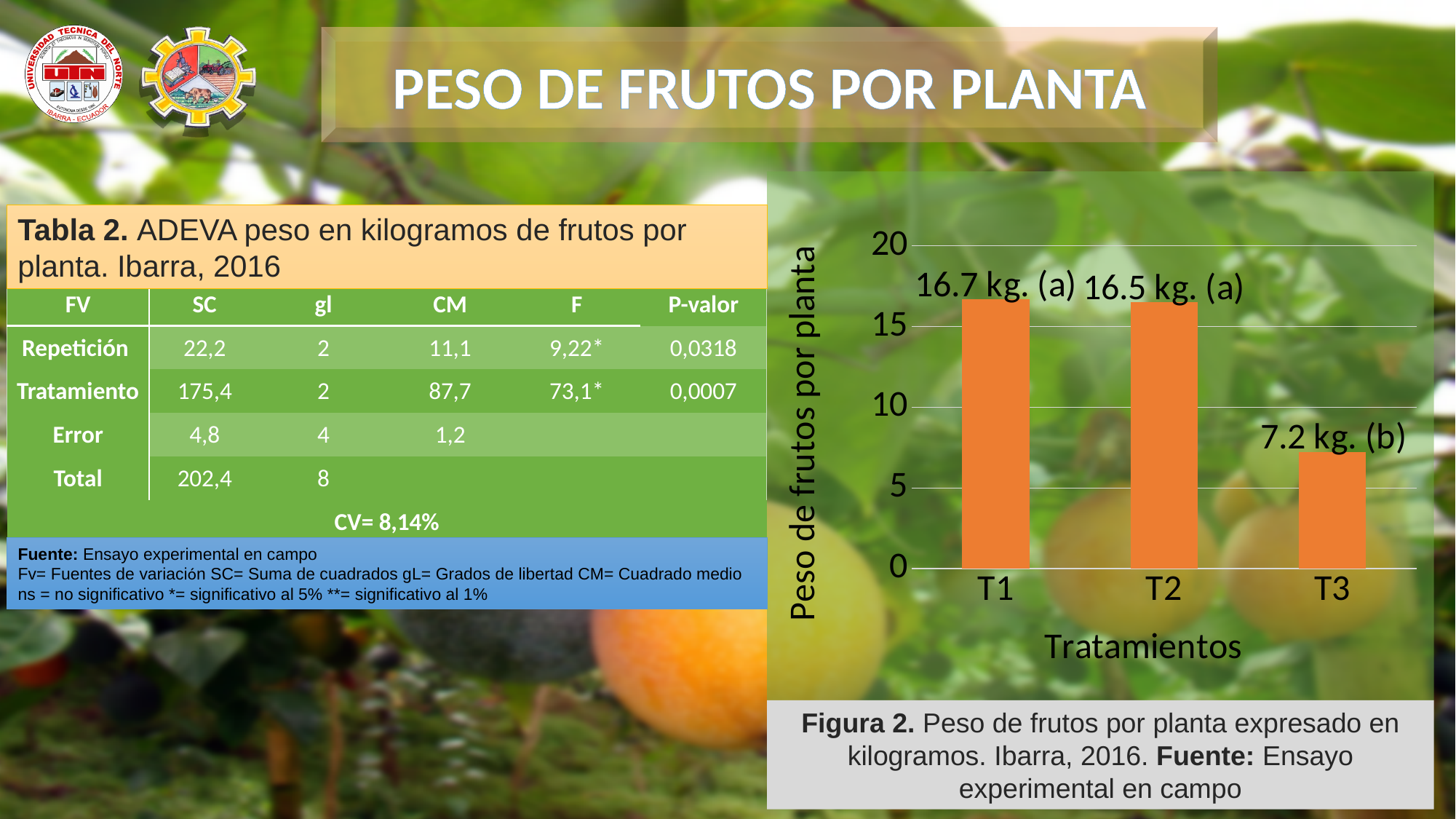

PESO DE FRUTOS POR PLANTA

### Chart

| Category |  |
|---|---|
| T1 | 16.7 |
| T2 | 16.5 |
| T3 | 7.2 |
Tabla 2. ADEVA peso en kilogramos de frutos por planta. Ibarra, 2016
| FV | SC | gl | CM | F | P-valor |
| --- | --- | --- | --- | --- | --- |
| Repetición | 22,2 | 2 | 11,1 | 9,22\* | 0,0318 |
| Tratamiento | 175,4 | 2 | 87,7 | 73,1\* | 0,0007 |
| Error | 4,8 | 4 | 1,2 |  |  |
| Total | 202,4 | 8 |  |  |  |
| CV= 8,14% |  |  |  |  |  |
Fuente: Ensayo experimental en campo
Fv= Fuentes de variación SC= Suma de cuadrados gL= Grados de libertad CM= Cuadrado medio
ns = no significativo *= significativo al 5% **= significativo al 1%
Figura 2. Peso de frutos por planta expresado en kilogramos. Ibarra, 2016. Fuente: Ensayo experimental en campo